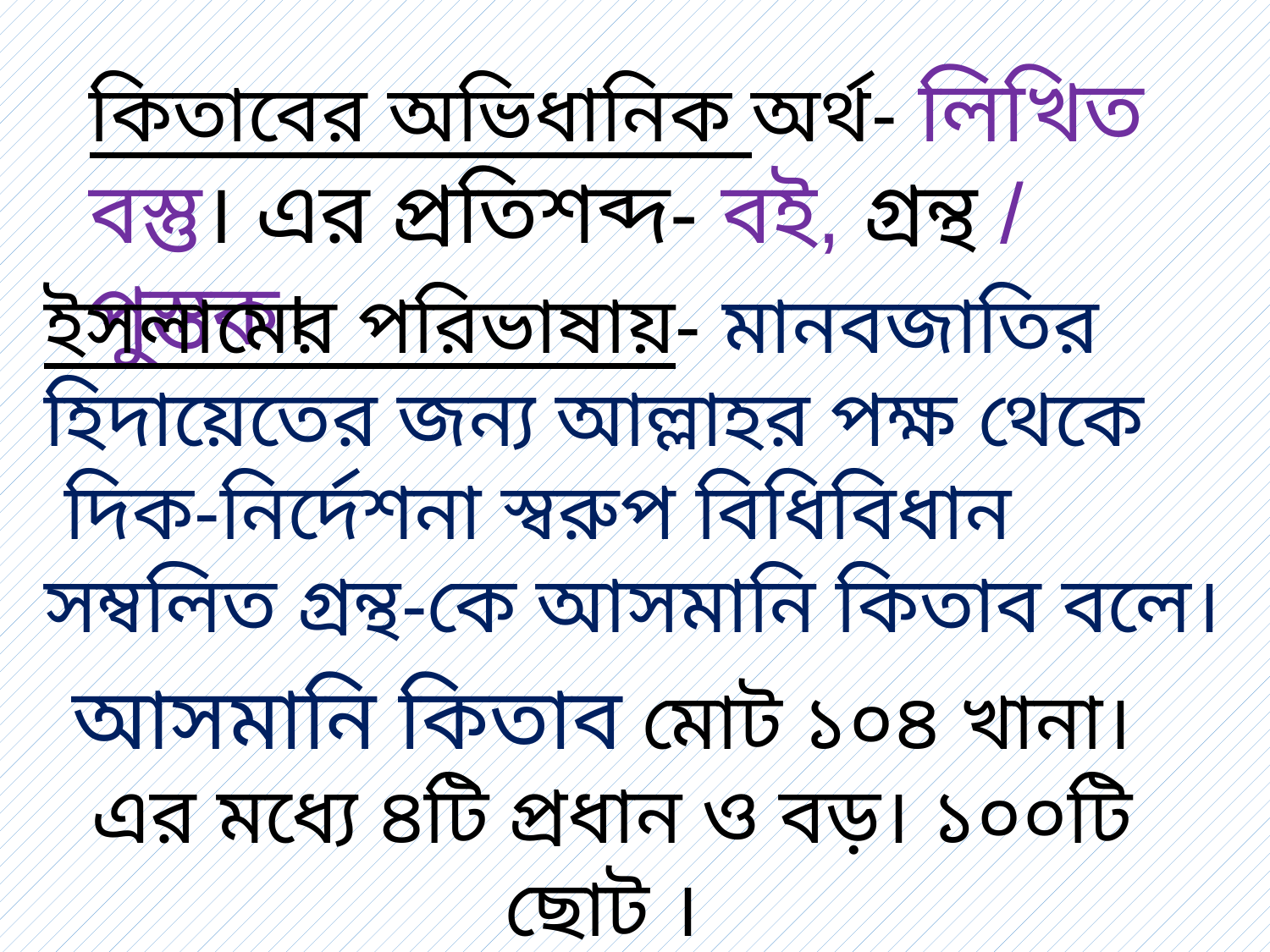

কিতাবের অভিধানিক অর্থ- লিখিত বস্তু। এর প্রতিশব্দ- বই, গ্রন্থ / পুস্তক।
ইসলামের পরিভাষায়- মানবজাতির হিদায়েতের জন্য আল্লাহর পক্ষ থেকে
 দিক-নির্দেশনা স্বরুপ বিধিবিধান সম্বলিত গ্রন্থ-কে আসমানি কিতাব বলে।
আসমানি কিতাব মোট ১০৪ খানা।
এর মধ্যে ৪টি প্রধান ও বড়। ১০০টি ছোট ।